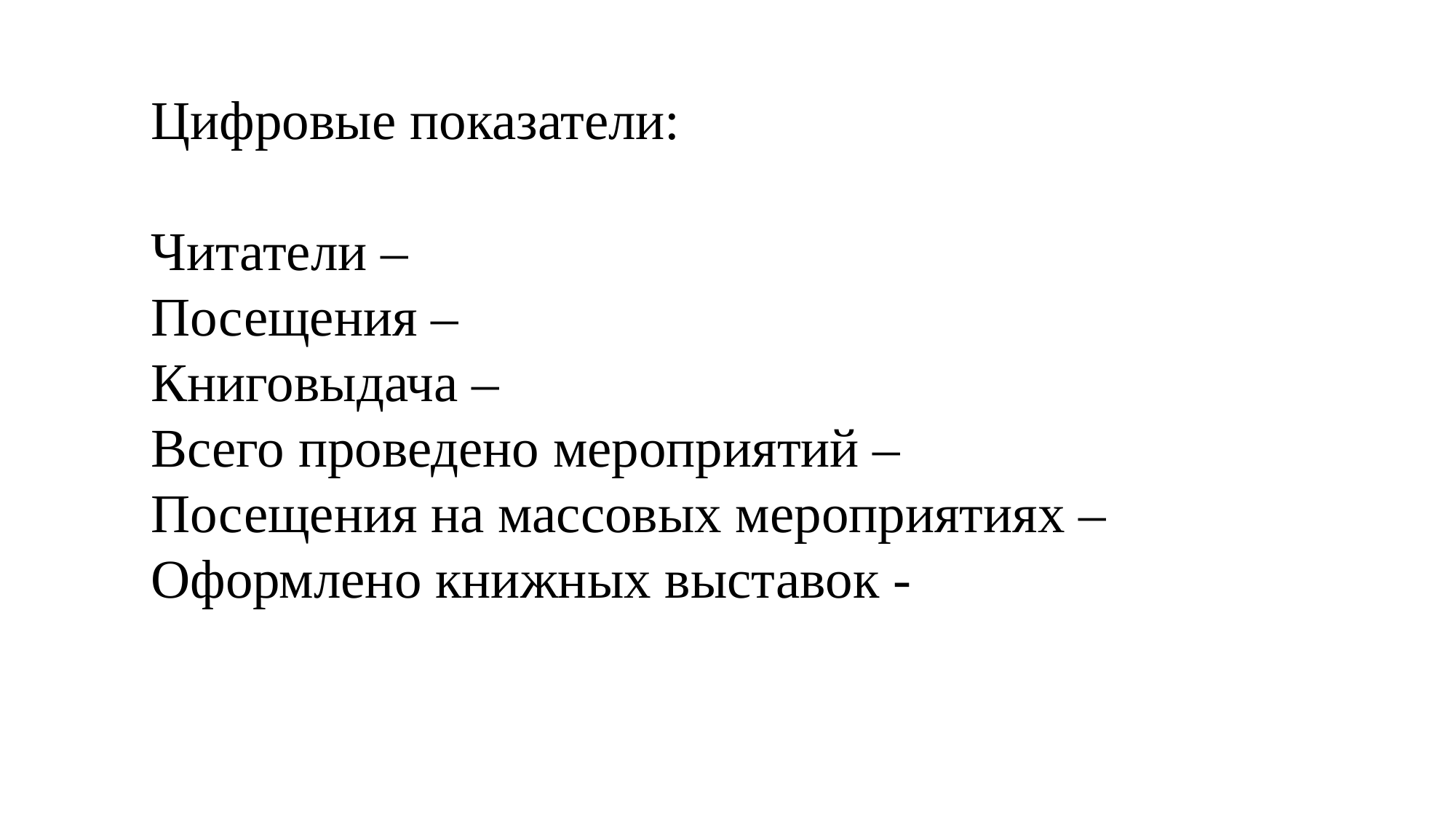

Цифровые показатели:

Читатели –
Посещения –
Книговыдача –
Всего проведено мероприятий –
Посещения на массовых мероприятиях –
Оформлено книжных выставок -